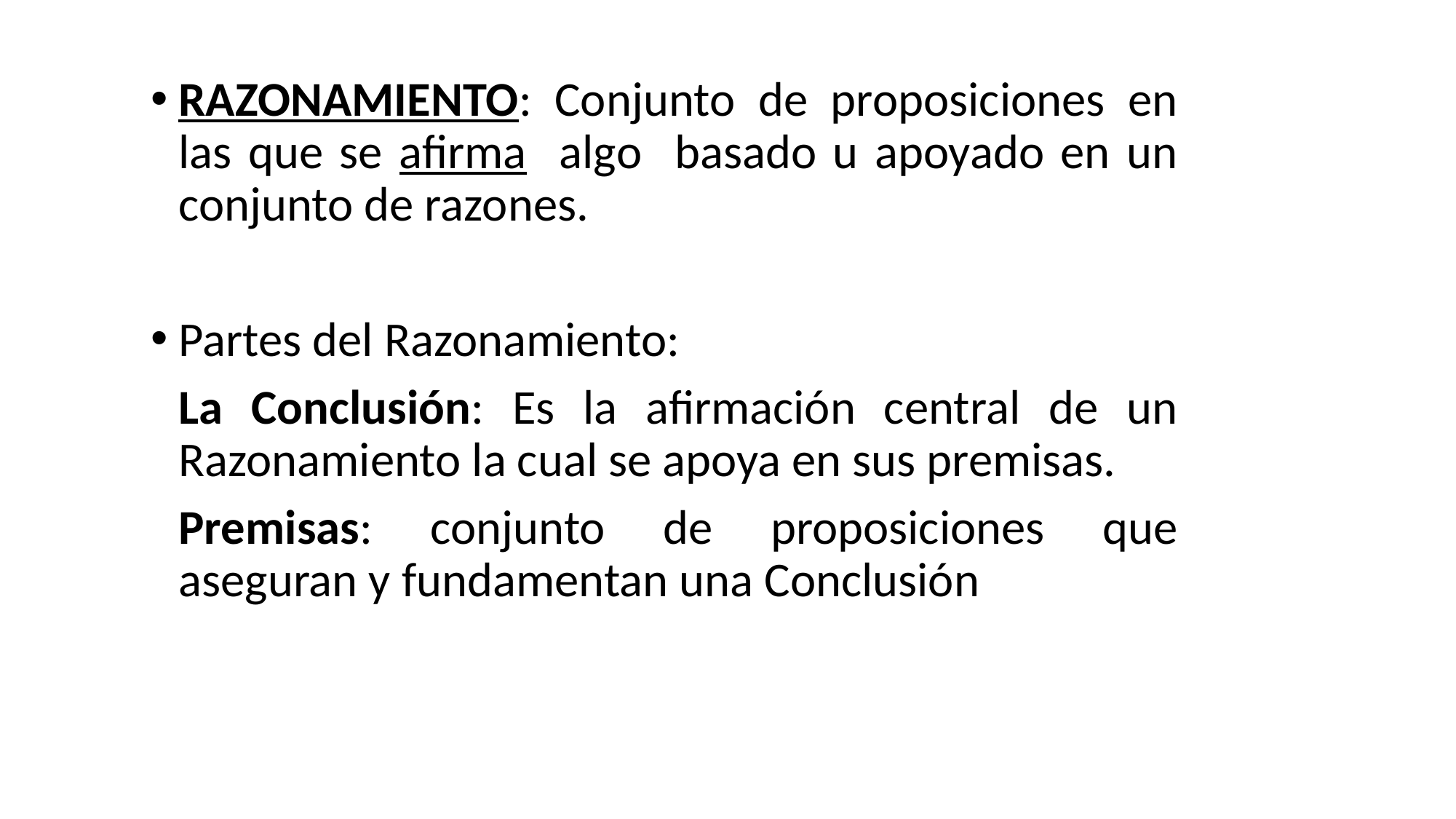

RAZONAMIENTO: Conjunto de proposiciones en las que se afirma  algo  basado u apoyado en un conjunto de razones.

Partes del Razonamiento:
	La Conclusión: Es la afirmación central de un Razonamiento la cual se apoya en sus premisas.
	Premisas: conjunto de proposiciones que aseguran y fundamentan una Conclusión